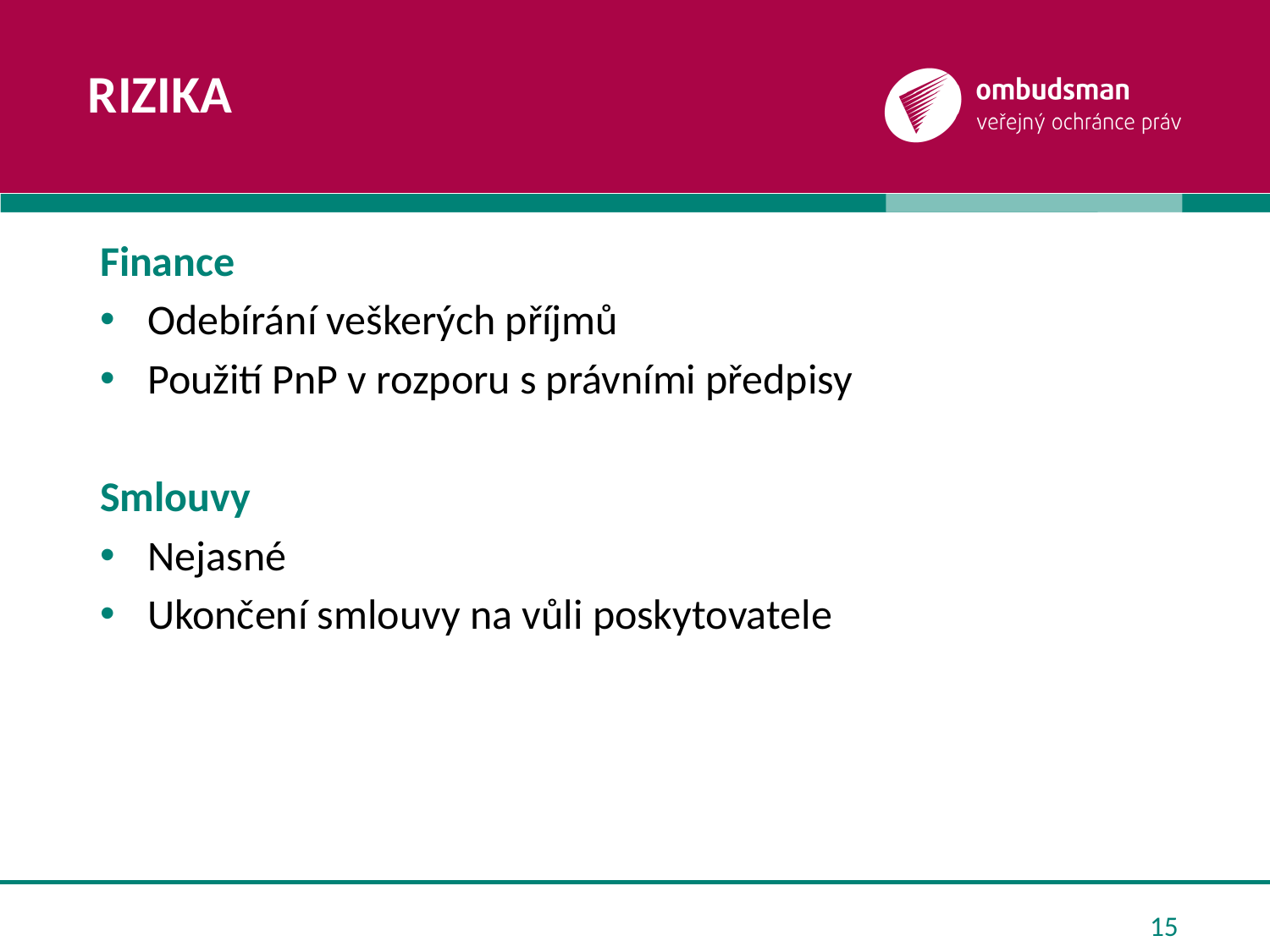

# rizika

Finance
Odebírání veškerých příjmů
Použití PnP v rozporu s právními předpisy

Smlouvy
Nejasné
Ukončení smlouvy na vůli poskytovatele

15